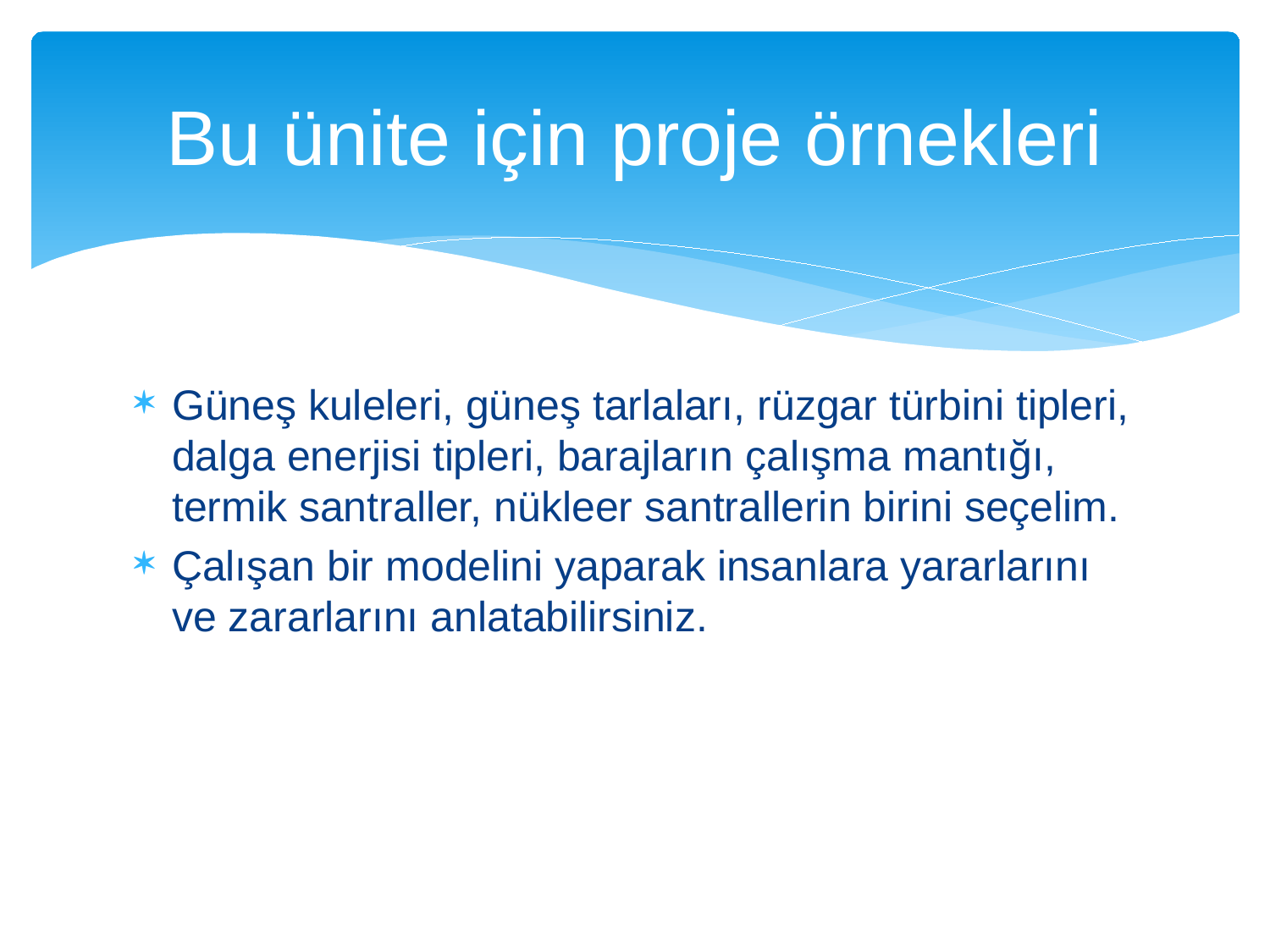

# Bu ünite için proje örnekleri
Güneş kuleleri, güneş tarlaları, rüzgar türbini tipleri, dalga enerjisi tipleri, barajların çalışma mantığı, termik santraller, nükleer santrallerin birini seçelim.
Çalışan bir modelini yaparak insanlara yararlarını ve zararlarını anlatabilirsiniz.